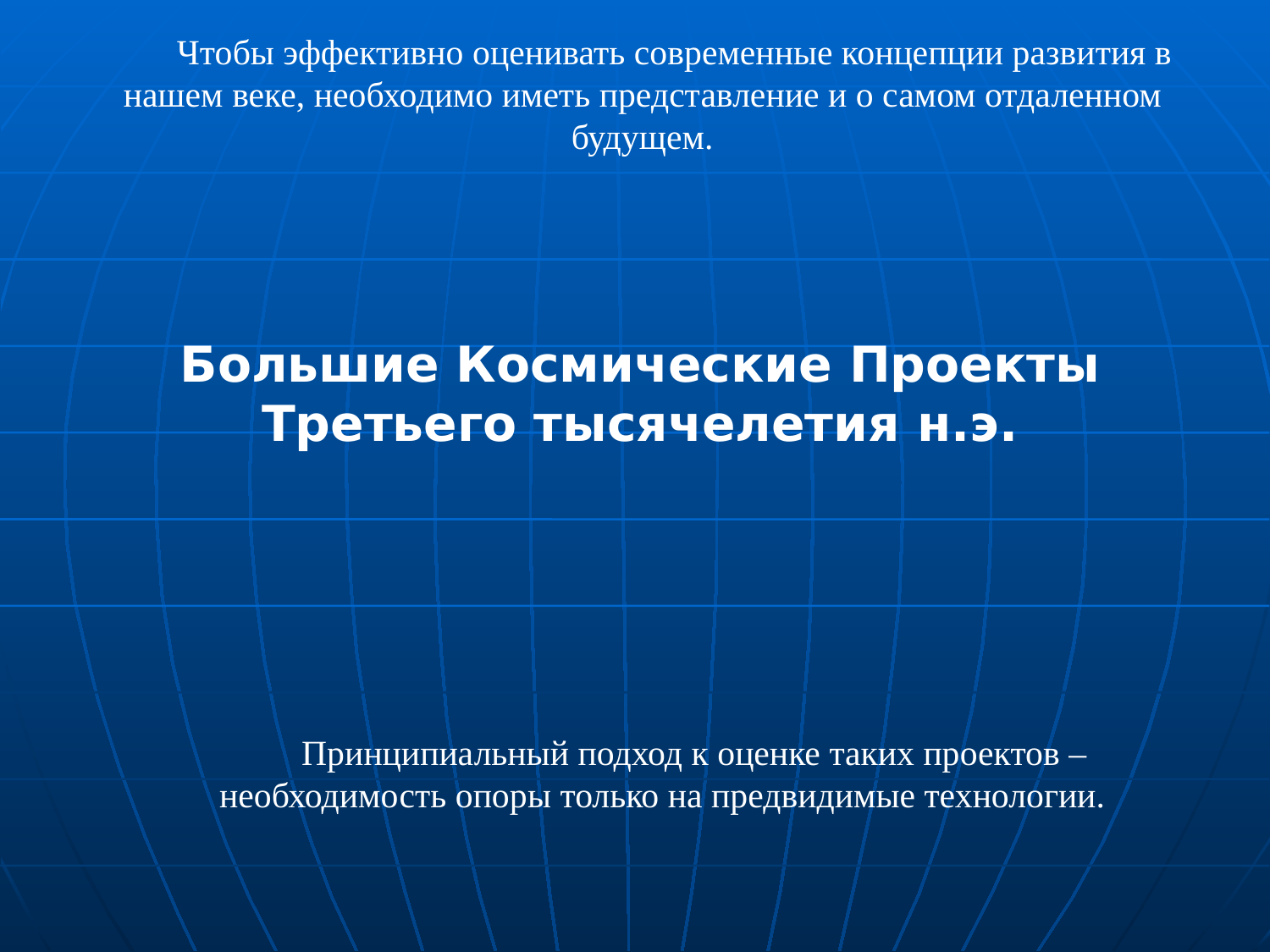

Чтобы эффективно оценивать современные концепции развития в нашем веке, необходимо иметь представление и о самом отдаленном будущем.
Большие Космические Проекты
Третьего тысячелетия н.э.
Принципиальный подход к оценке таких проектов – необходимость опоры только на предвидимые технологии.